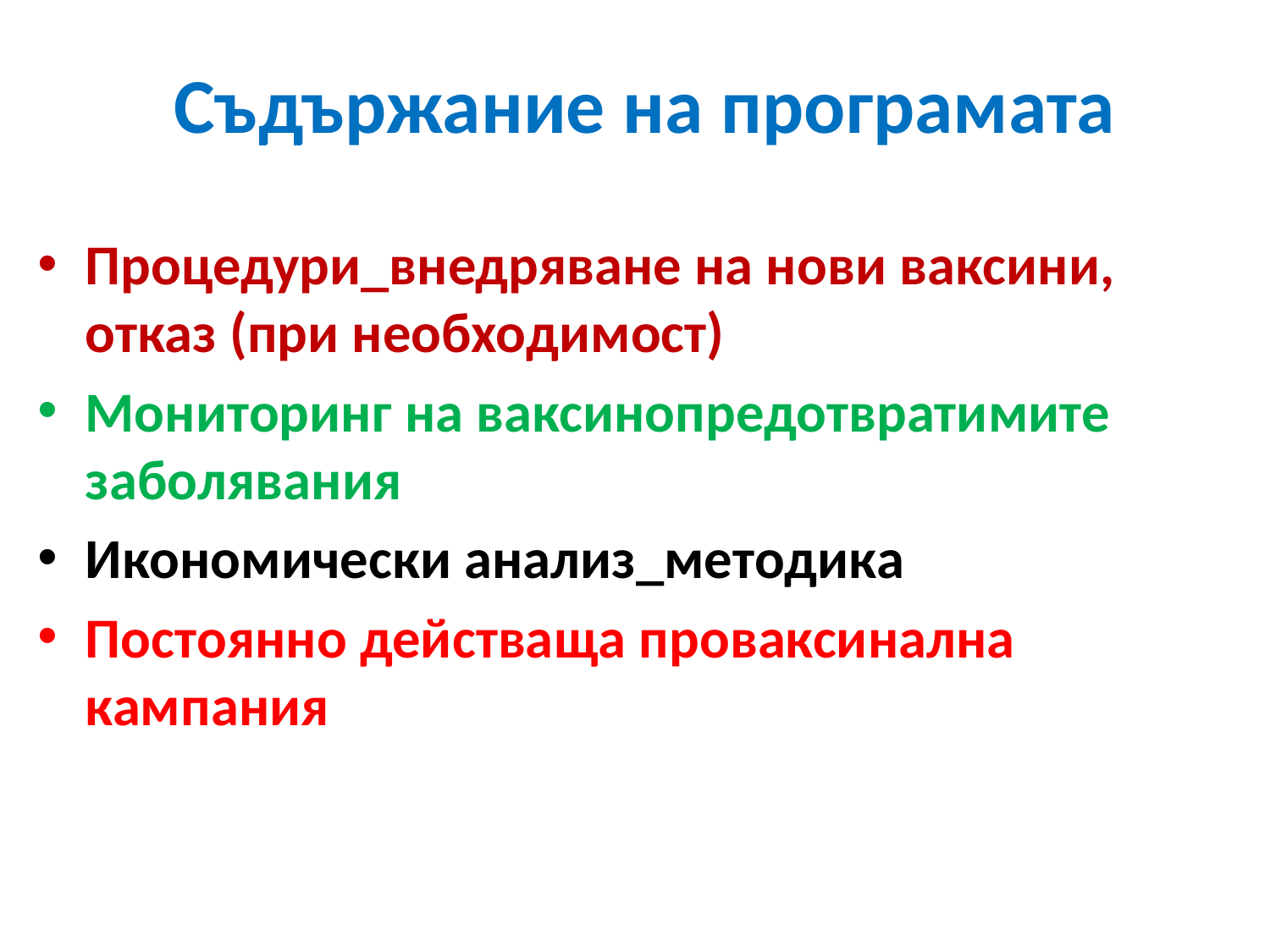

# Съдържание на програмата
Процедури_внедряване на нови ваксини, отказ (при необходимост)
Мониторинг на ваксинопредотвратимите заболявания
Икономически анализ_методика
Постоянно действаща проваксинална кампания